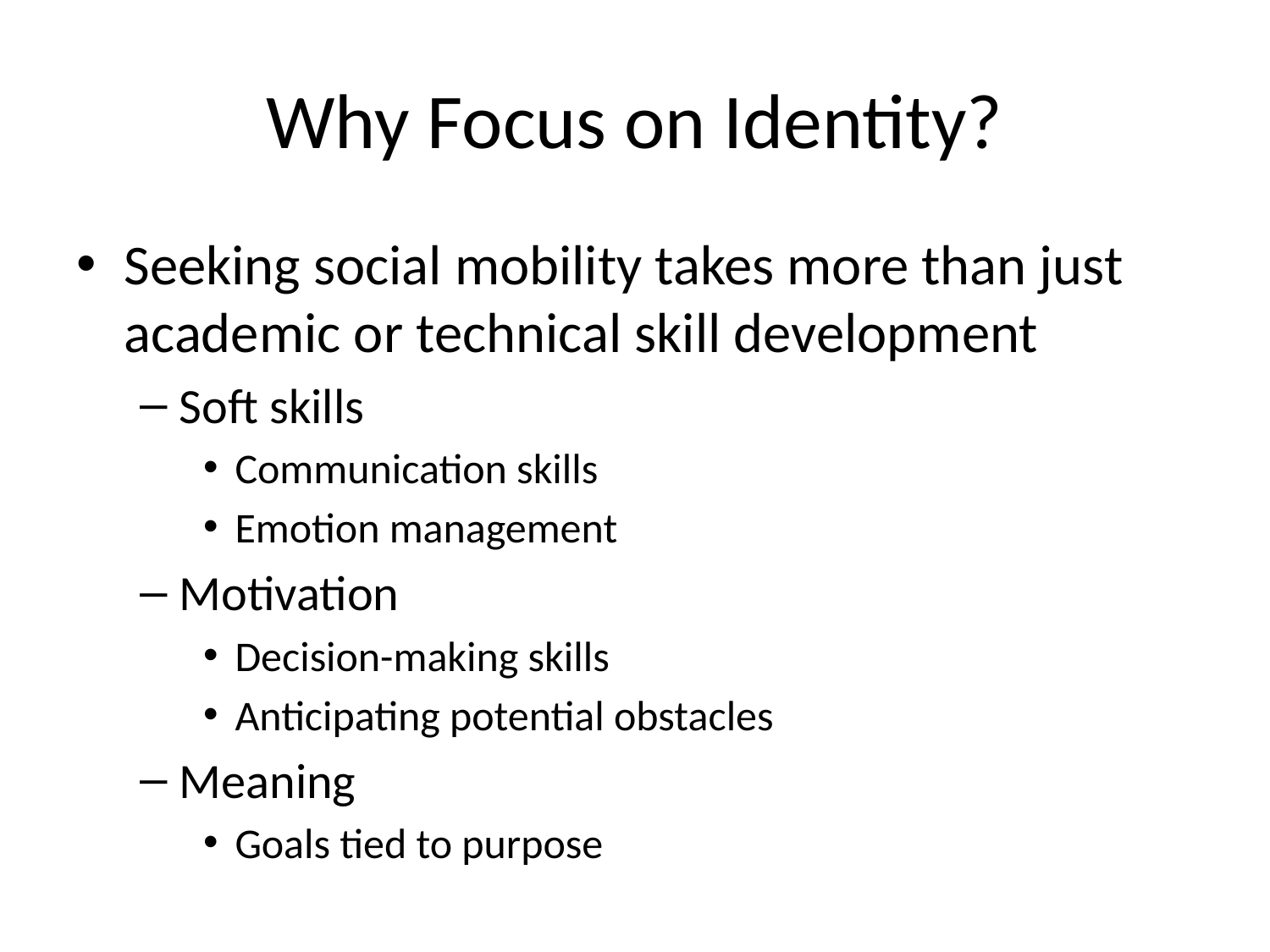

# Why Focus on Identity?
Seeking social mobility takes more than just academic or technical skill development
Soft skills
Communication skills
Emotion management
Motivation
Decision-making skills
Anticipating potential obstacles
Meaning
Goals tied to purpose